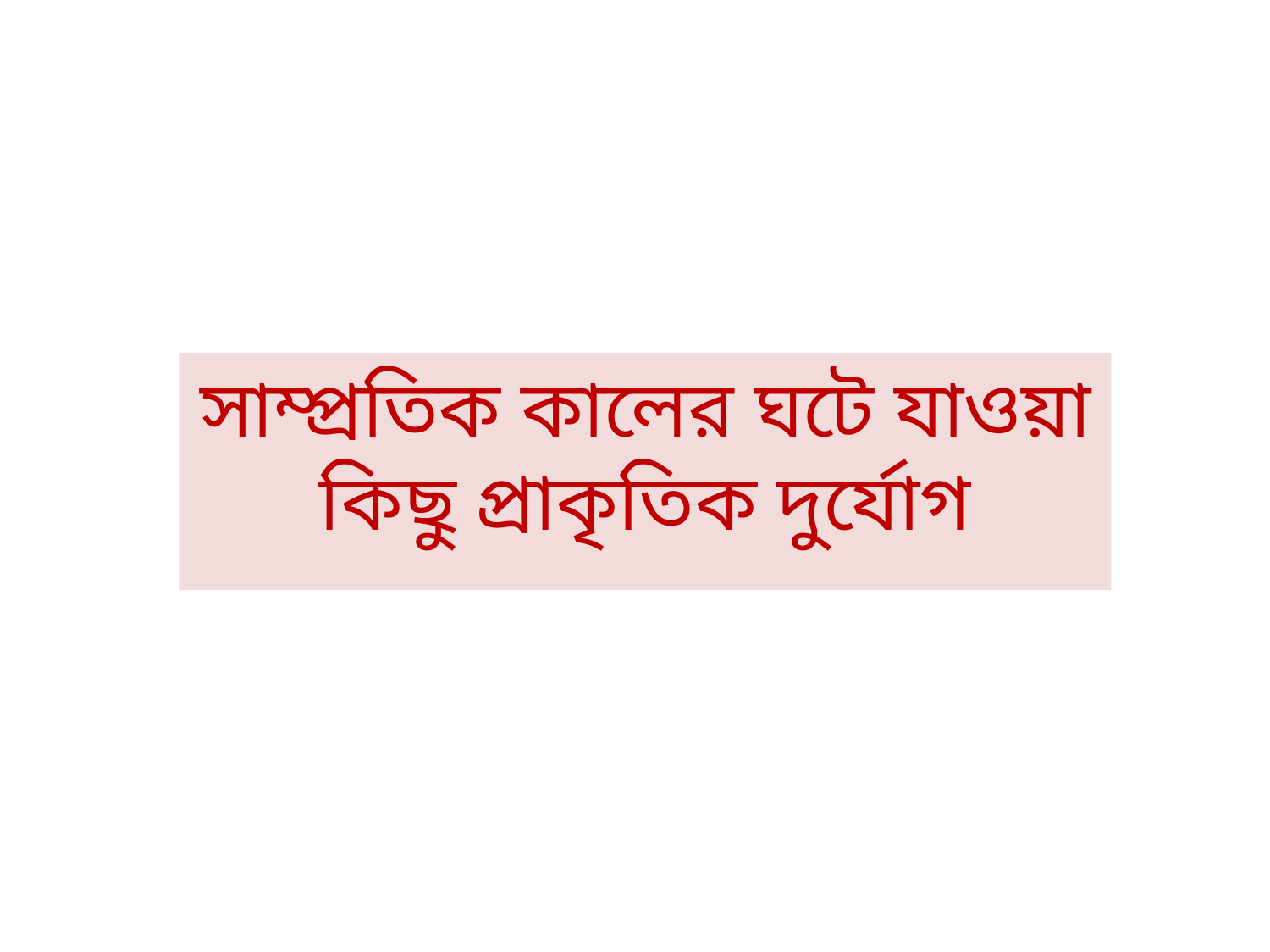

সাম্প্রতিক কালের ঘটে যাওয়া কিছু প্রাকৃতিক দুর্যোগ